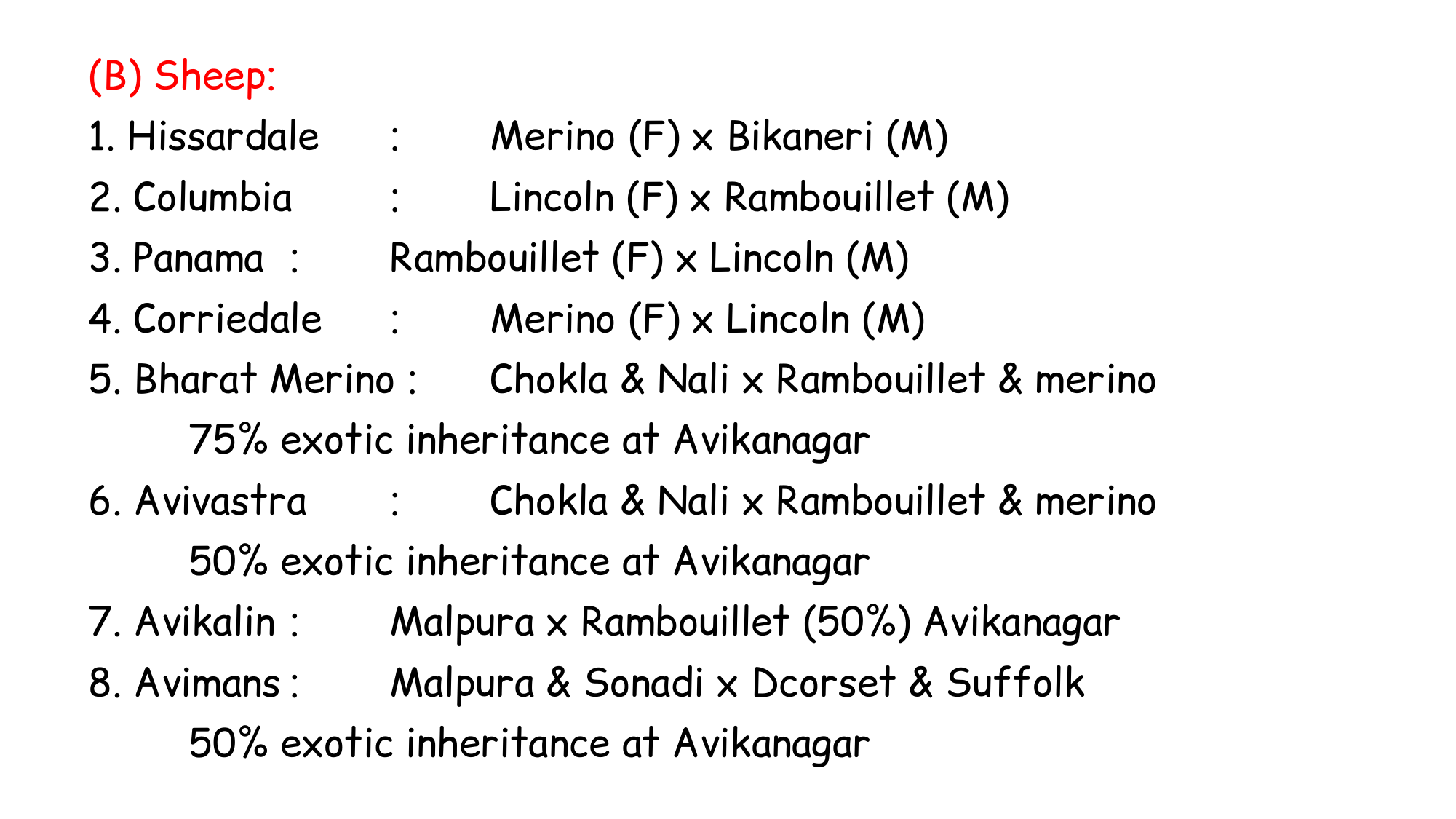

(B) Sheep:
1. Hissardale	:	Merino (F) x Bikaneri (M)
2. Columbia	:	Lincoln (F) x Rambouillet (M)
3. Panama		:	Rambouillet (F) x Lincoln (M)
4. Corriedale	:	Merino (F) x Lincoln (M)
5. Bharat Merino :	Chokla & Nali x Rambouillet & merino
				75% exotic inheritance at Avikanagar
6. Avivastra	:	Chokla & Nali x Rambouillet & merino
				50% exotic inheritance at Avikanagar
7. Avikalin		:	Malpura x Rambouillet (50%) Avikanagar
8. Avimans		:	Malpura & Sonadi x Dcorset & Suffolk
				50% exotic inheritance at Avikanagar